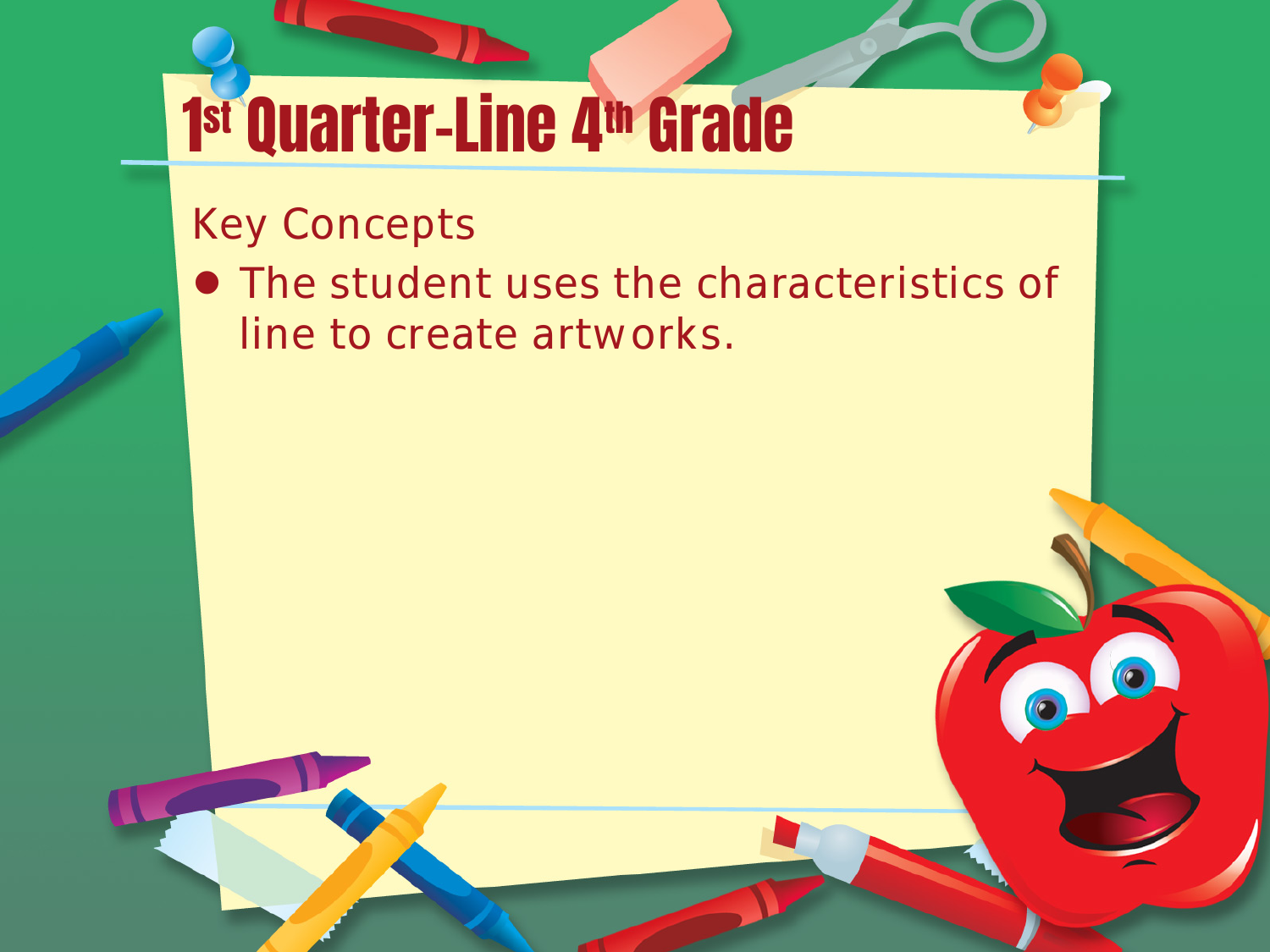

# 1st Quarter-Line 4th Grade
Key Concepts
The student uses the characteristics of line to create artworks.